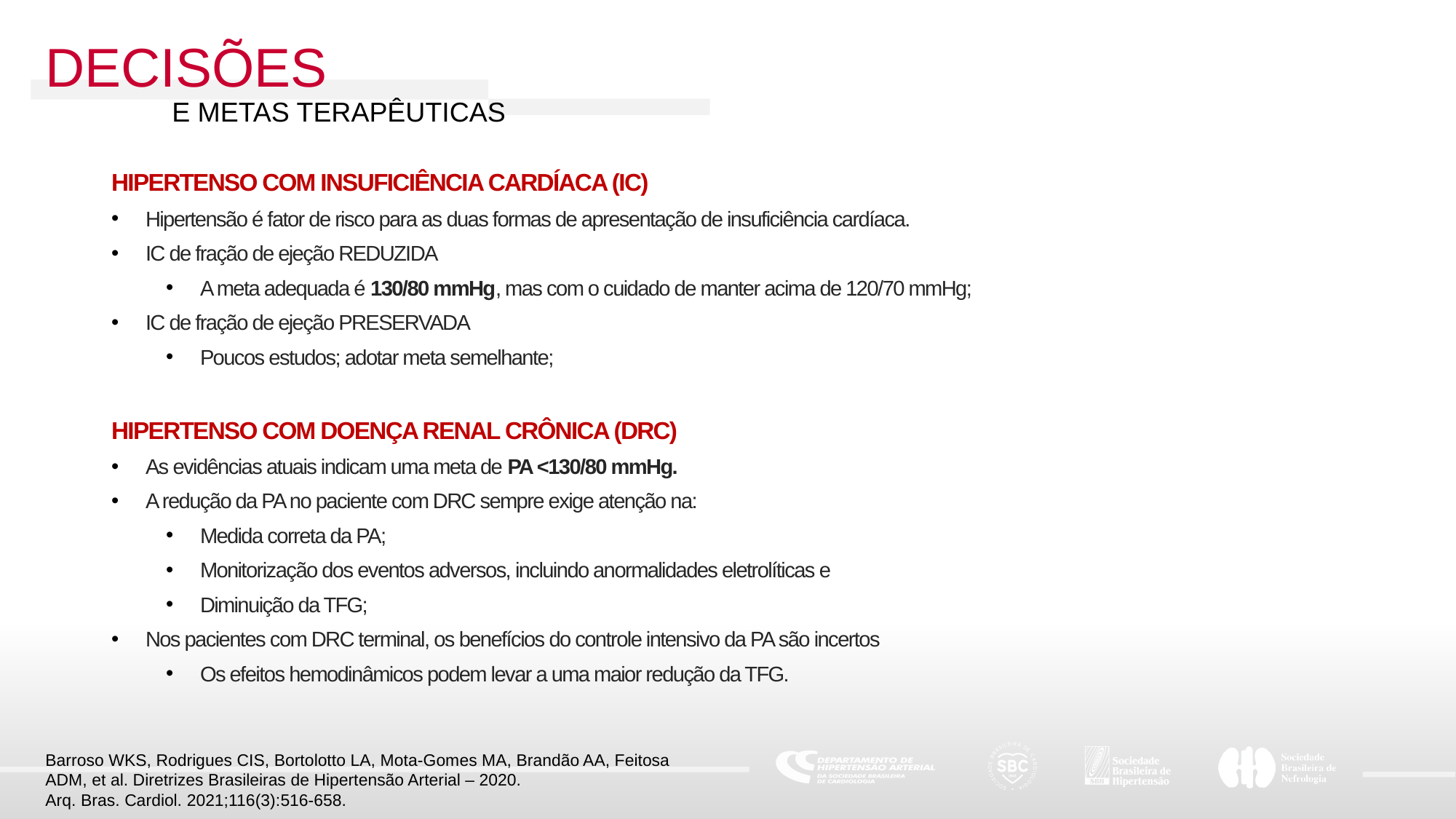

DECISÕES
E METAS TERAPÊUTICAS
HIPERTENSO COM INSUFICIÊNCIA CARDÍACA (IC)
Hipertensão é fator de risco para as duas formas de apresentação de insuficiência cardíaca.
IC de fração de ejeção REDUZIDA
A meta adequada é 130/80 mmHg, mas com o cuidado de manter acima de 120/70 mmHg;
IC de fração de ejeção PRESERVADA
Poucos estudos; adotar meta semelhante;
HIPERTENSO COM DOENÇA RENAL CRÔNICA (DRC)
As evidências atuais indicam uma meta de PA <130/80 mmHg.
A redução da PA no paciente com DRC sempre exige atenção na:
Medida correta da PA;
Monitorização dos eventos adversos, incluindo anormalidades eletrolíticas e
Diminuição da TFG;
Nos pacientes com DRC terminal, os benefícios do controle intensivo da PA são incertos
Os efeitos hemodinâmicos podem levar a uma maior redução da TFG.
Barroso WKS, Rodrigues CIS, Bortolotto LA, Mota-Gomes MA, Brandão AA, Feitosa ADM, et al. Diretrizes Brasileiras de Hipertensão Arterial – 2020.
Arq. Bras. Cardiol. 2021;116(3):516-658.